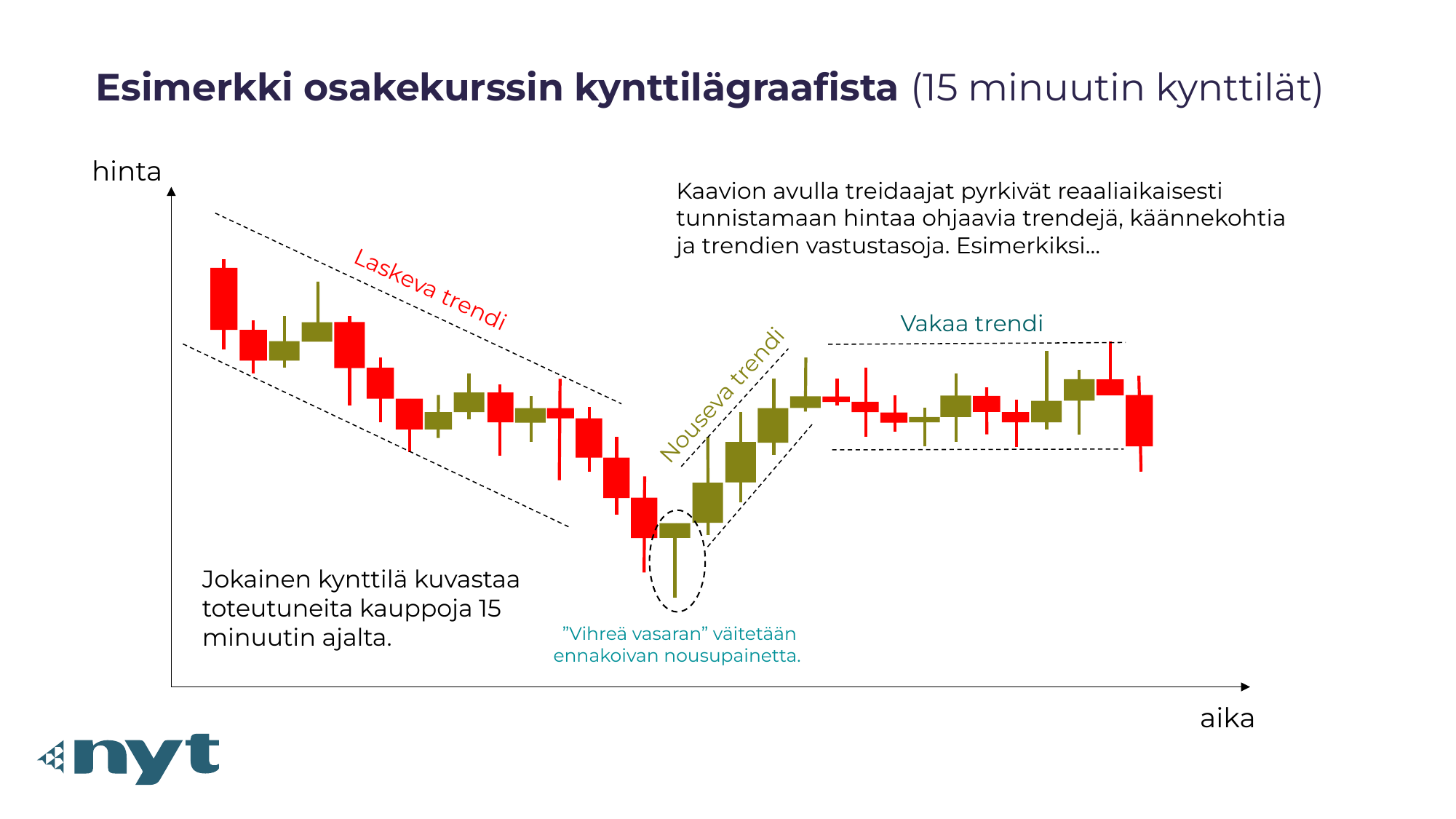

Esimerkki osakekurssin kynttilägraafista (15 minuutin kynttilät)
hinta

aika

Kaavion avulla treidaajat pyrkivät reaaliaikaisesti tunnistamaan hintaa ohjaavia trendejä, käännekohtia ja trendien vastustasoja. Esimerkiksi…
Laskeva trendi
Vakaa trendi
Nouseva trendi

Jokainen kynttilä kuvastaa toteutuneita kauppoja 15 minuutin ajalta.
”Vihreä vasaran” väitetään ennakoivan nousupainetta.